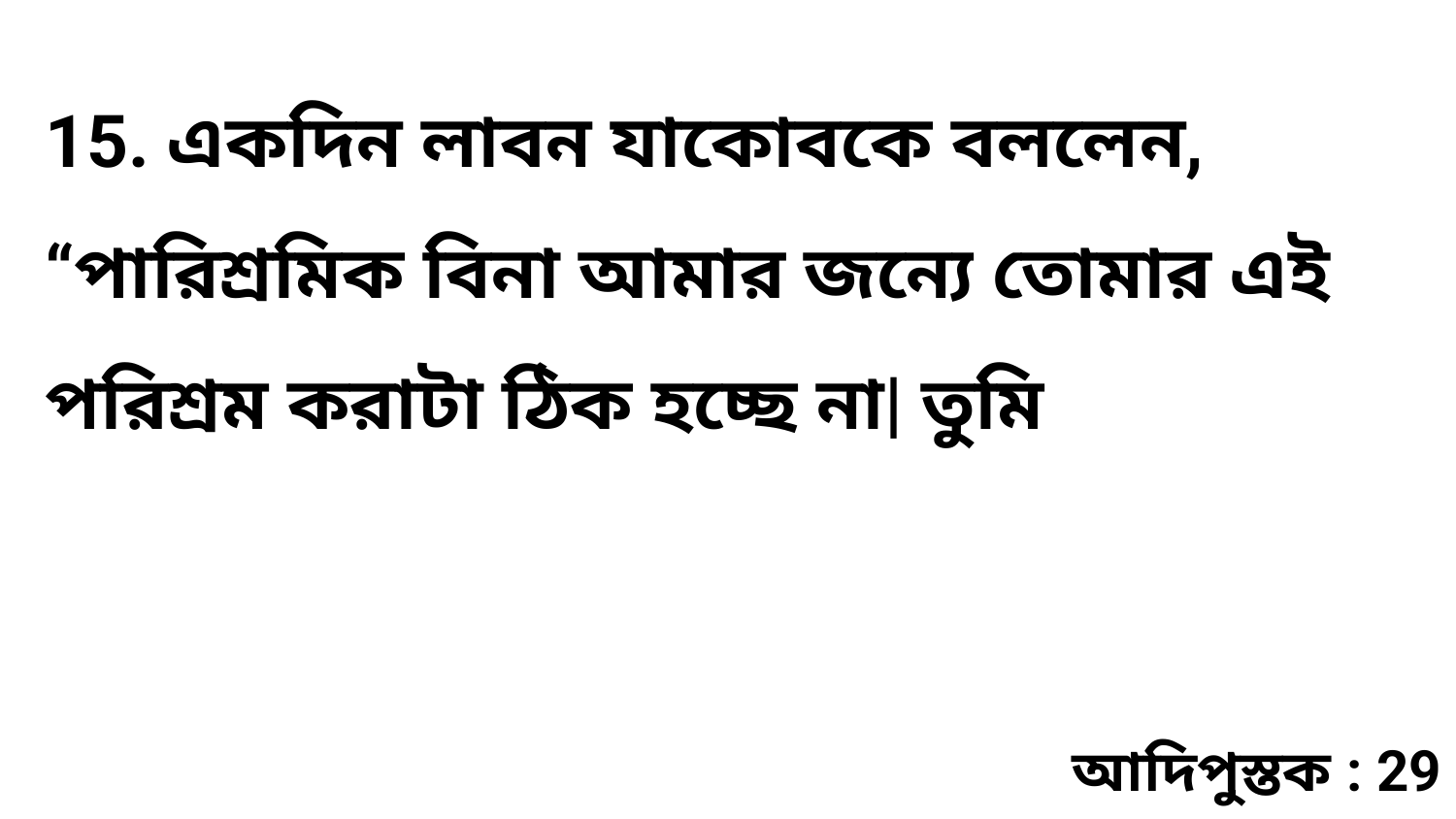

15. একদিন লাবন যাকোবকে বললেন, “পারিশ্রমিক বিনা আমার জন্যে তোমার এই পরিশ্রম করাটা ঠিক হচ্ছে না| তুমি
আদিপুস্তক : 29